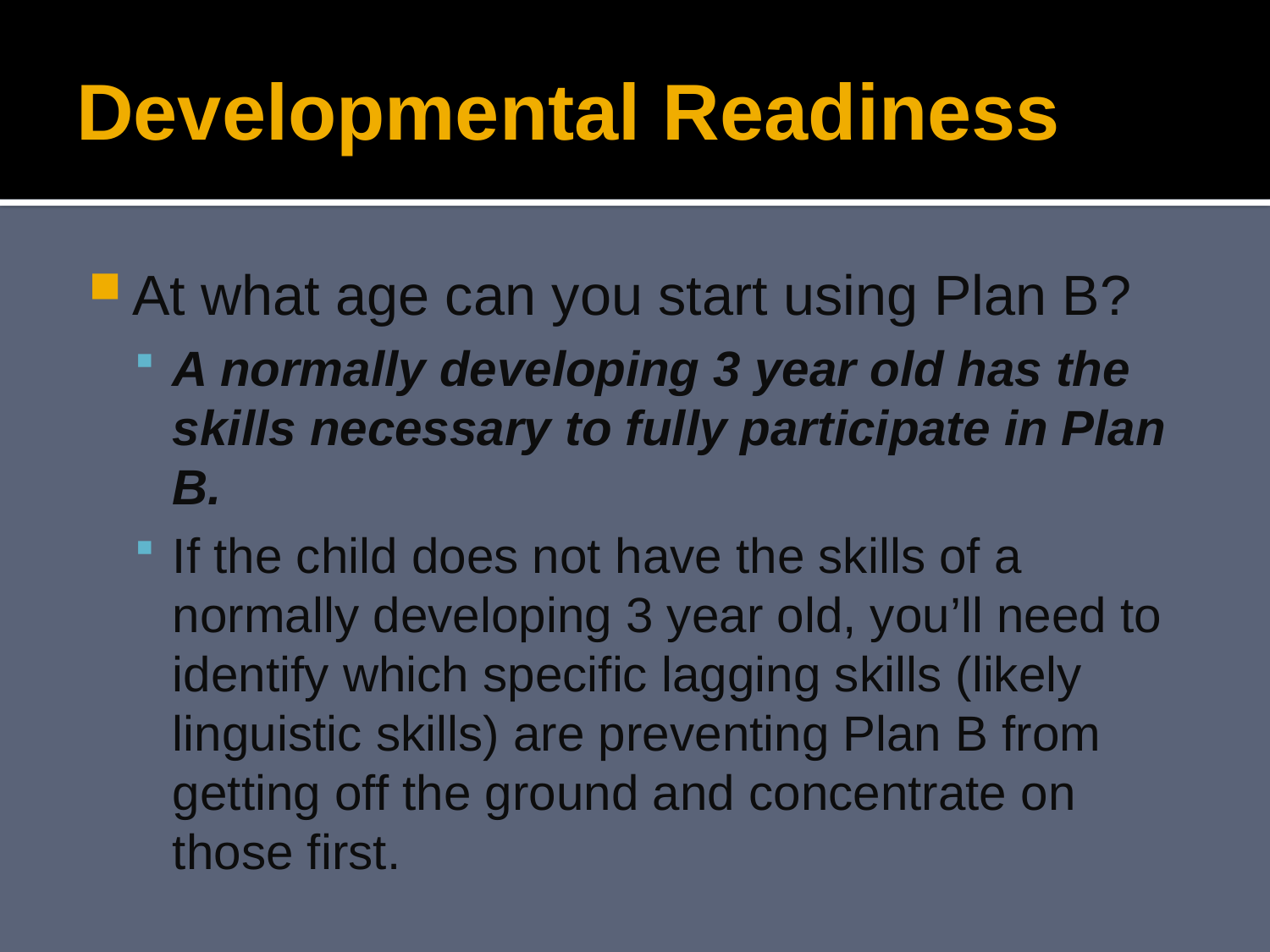

# Developmental Readiness
At what age can you start using Plan B?
A normally developing 3 year old has the skills necessary to fully participate in Plan B.
If the child does not have the skills of a normally developing 3 year old, you’ll need to identify which specific lagging skills (likely linguistic skills) are preventing Plan B from getting off the ground and concentrate on those first.